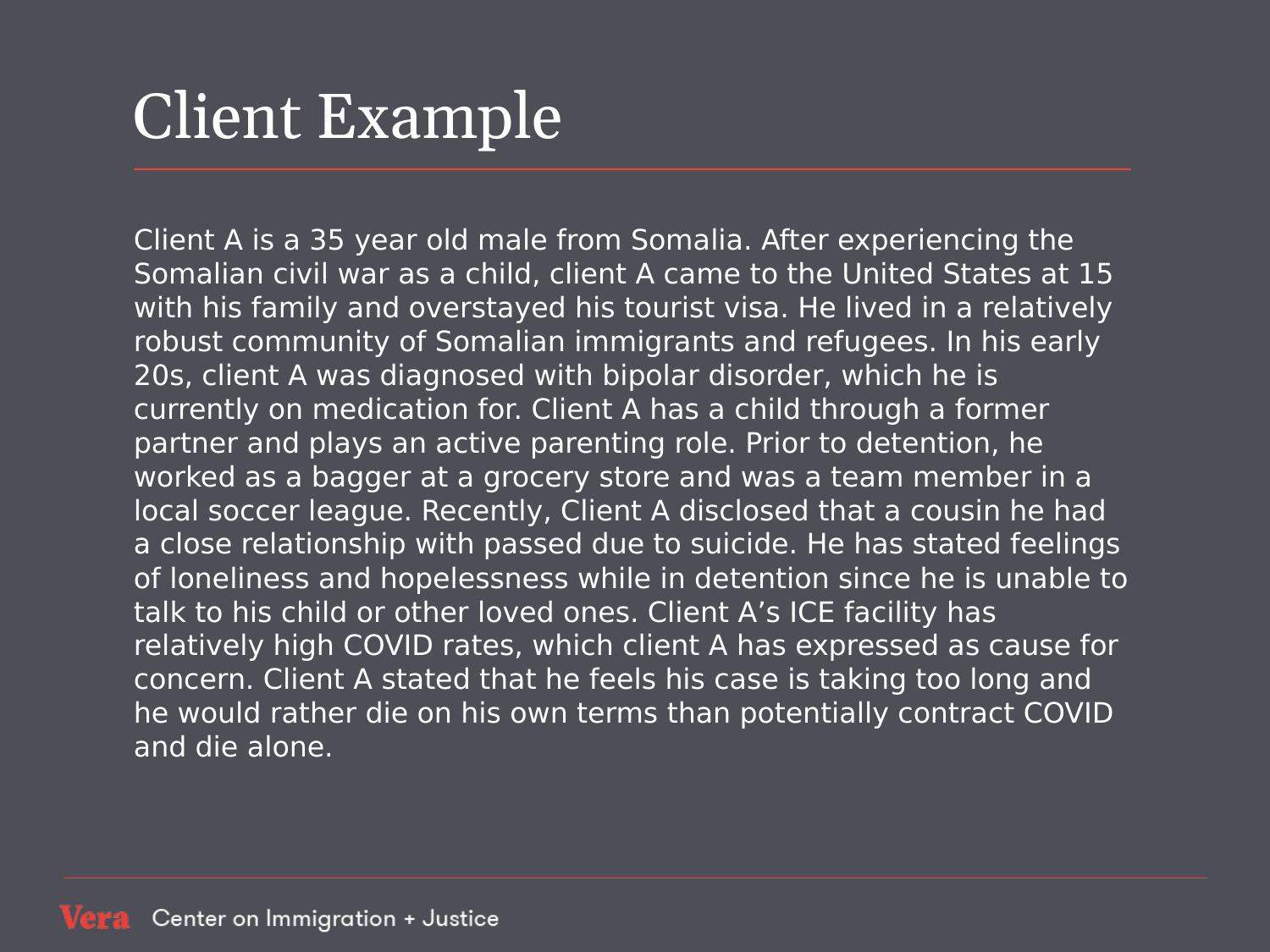

# Client Example
Client A is a 35 year old male from Somalia. After experiencing the Somalian civil war as a child, client A came to the United States at 15 with his family and overstayed his tourist visa. He lived in a relatively robust community of Somalian immigrants and refugees. In his early 20s, client A was diagnosed with bipolar disorder, which he is currently on medication for. Client A has a child through a former partner and plays an active parenting role. Prior to detention, he worked as a bagger at a grocery store and was a team member in a local soccer league. Recently, Client A disclosed that a cousin he had a close relationship with passed due to suicide. He has stated feelings of loneliness and hopelessness while in detention since he is unable to talk to his child or other loved ones. Client A’s ICE facility has relatively high COVID rates, which client A has expressed as cause for concern. Client A stated that he feels his case is taking too long and he would rather die on his own terms than potentially contract COVID and die alone.